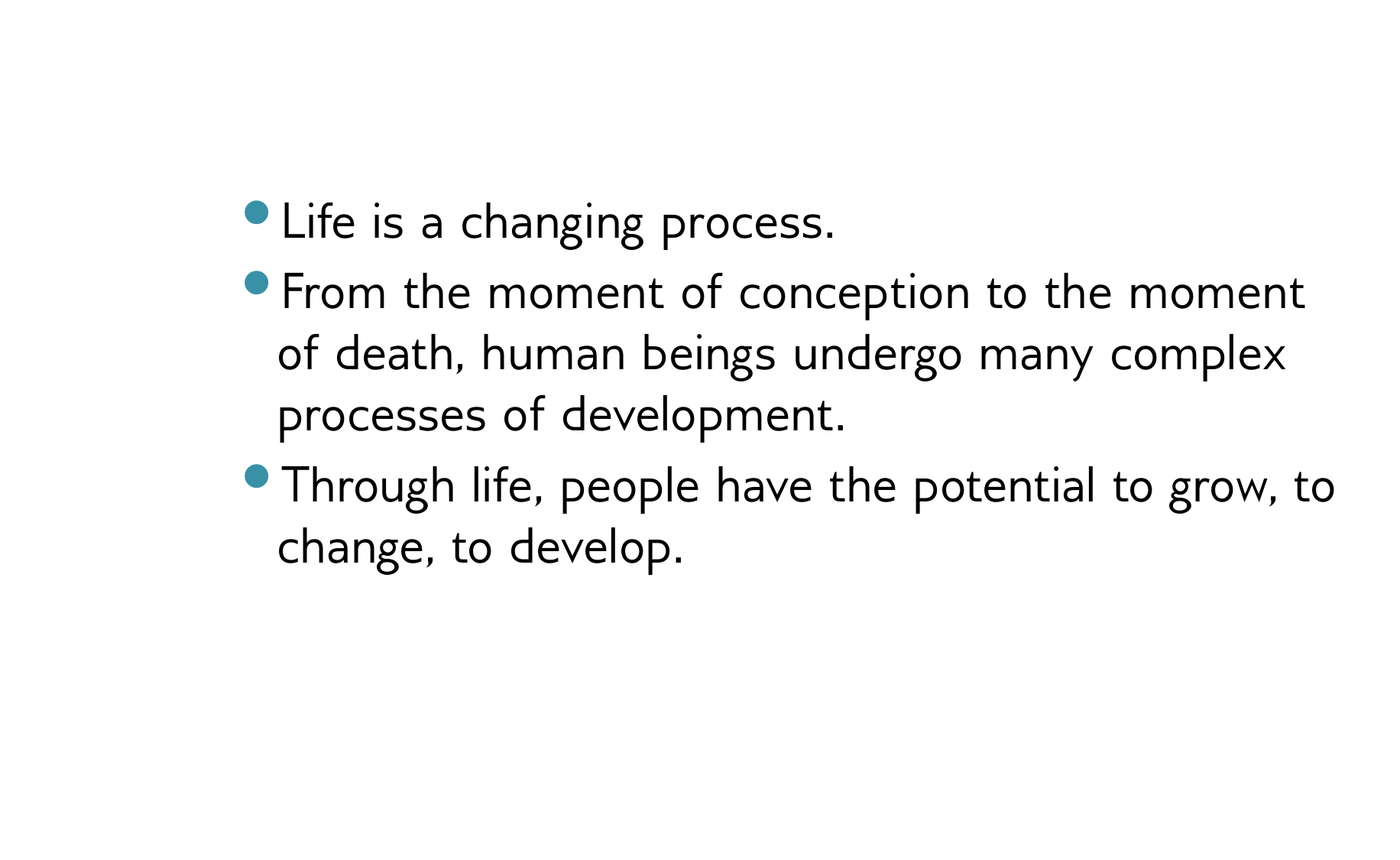

#
Life is a changing process.
From the moment of conception to the moment of death, human beings undergo many complex processes of development.
Through life, people have the potential to grow, to change, to develop.